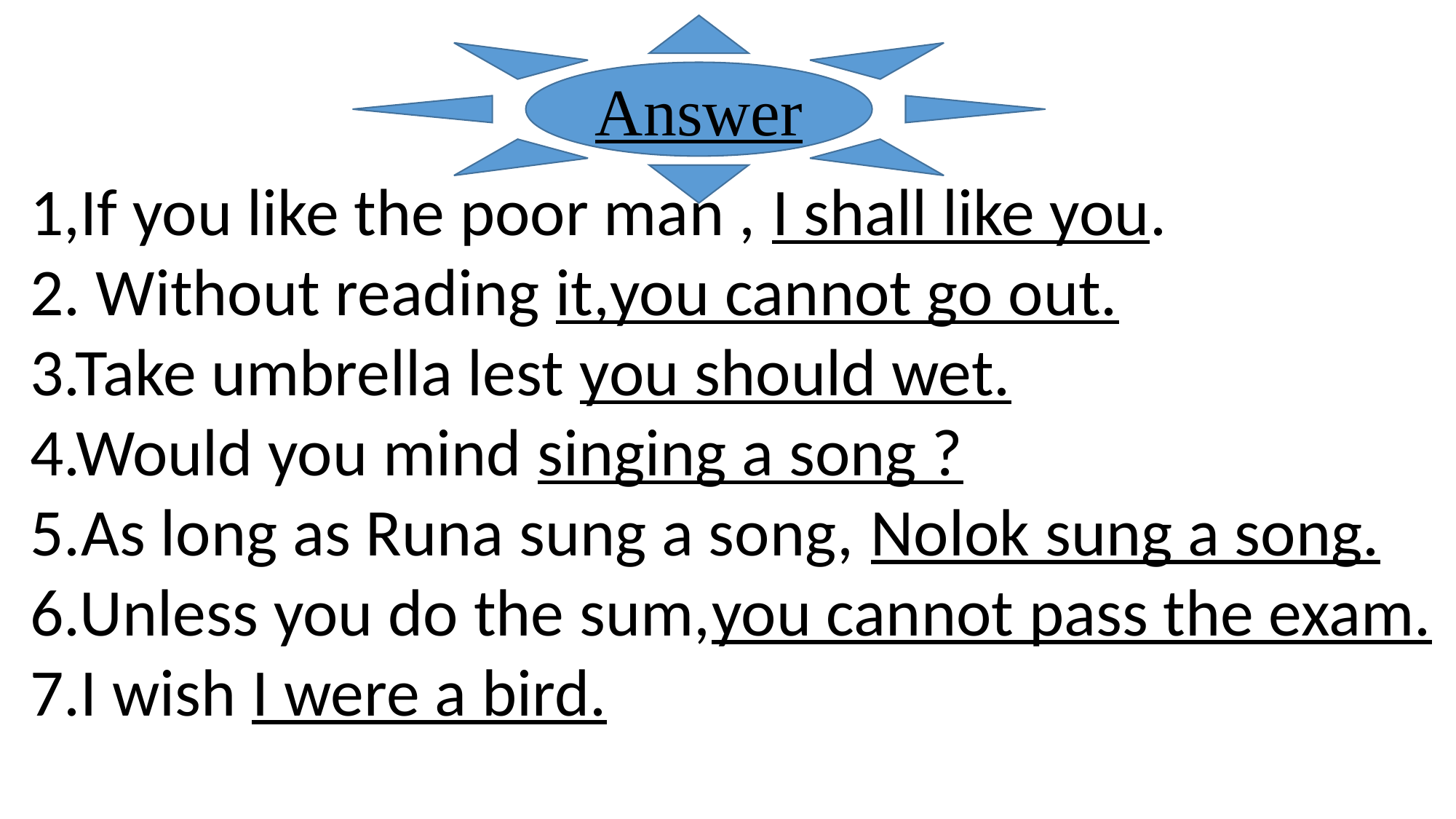

Answer
1,If you like the poor man , I shall like you.
2. Without reading it,you cannot go out.
3.Take umbrella lest you should wet.
4.Would you mind singing a song ?
5.As long as Runa sung a song, Nolok sung a song.
6.Unless you do the sum,you cannot pass the exam.
7.I wish I were a bird.